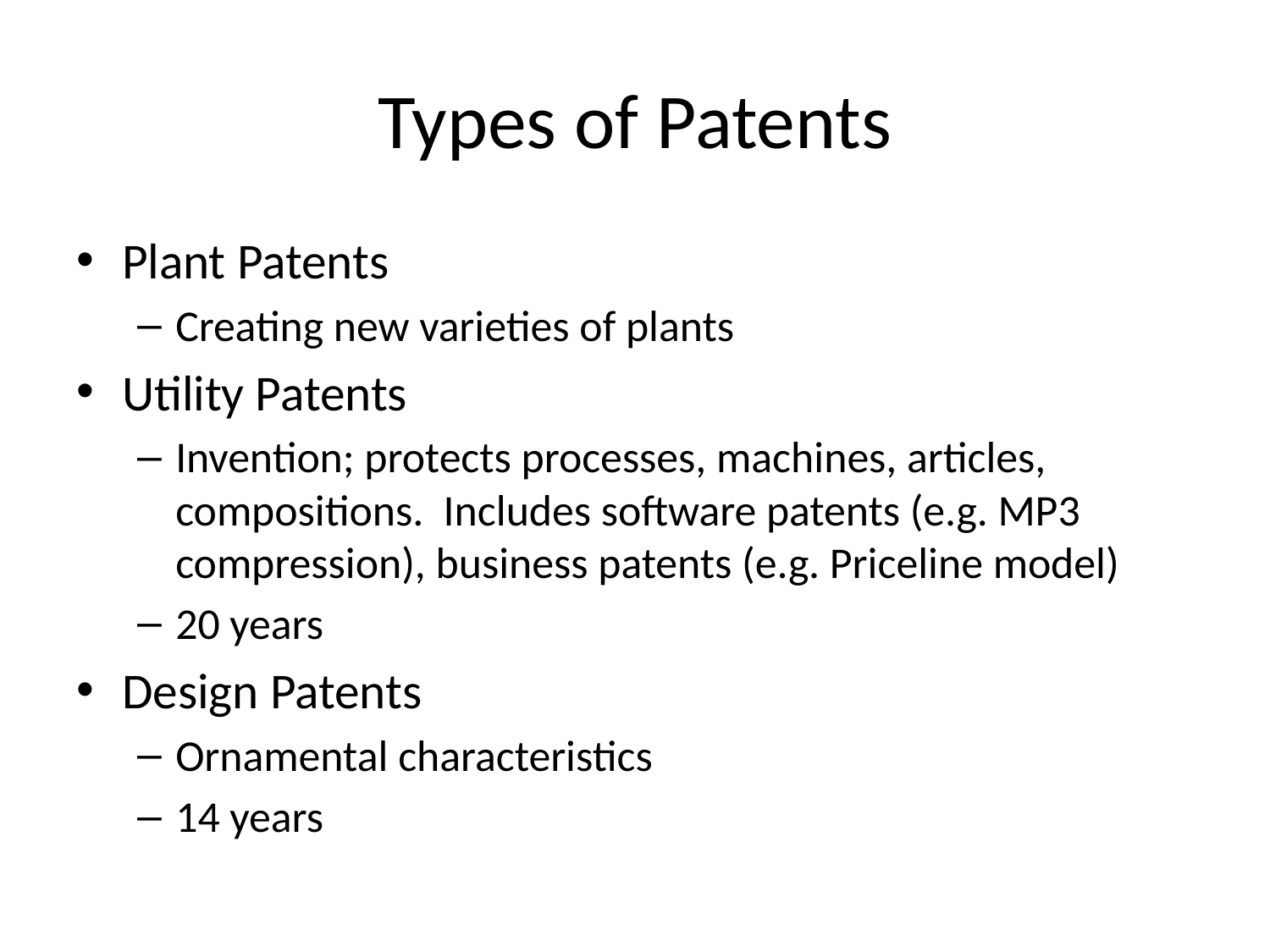

# Types of Patents
Plant Patents
Creating new varieties of plants
Utility Patents
Invention; protects processes, machines, articles, compositions.  Includes software patents (e.g. MP3 compression), business patents (e.g. Priceline model)
20 years
Design Patents
Ornamental characteristics
14 years